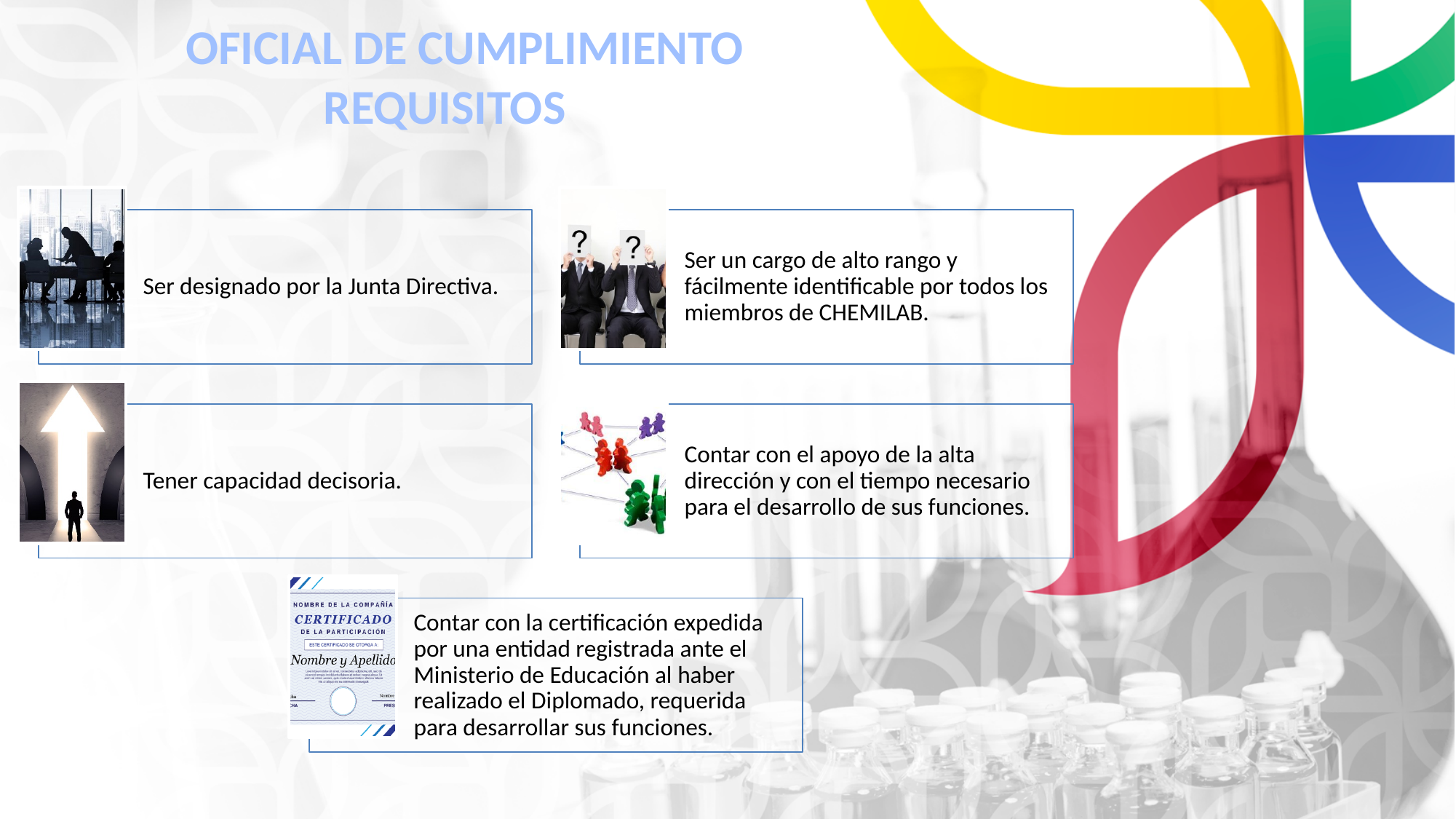

OFICIAL DE CUMPLIMIENTO
REQUISITOS
Ser designado por la Junta Directiva.
Ser un cargo de alto rango y fácilmente identificable por todos los miembros de CHEMILAB.
Tener capacidad decisoria.
Contar con el apoyo de la alta dirección y con el tiempo necesario para el desarrollo de sus funciones.
Contar con la certificación expedida por una entidad registrada ante el Ministerio de Educación al haber realizado el Diplomado, requerida para desarrollar sus funciones.